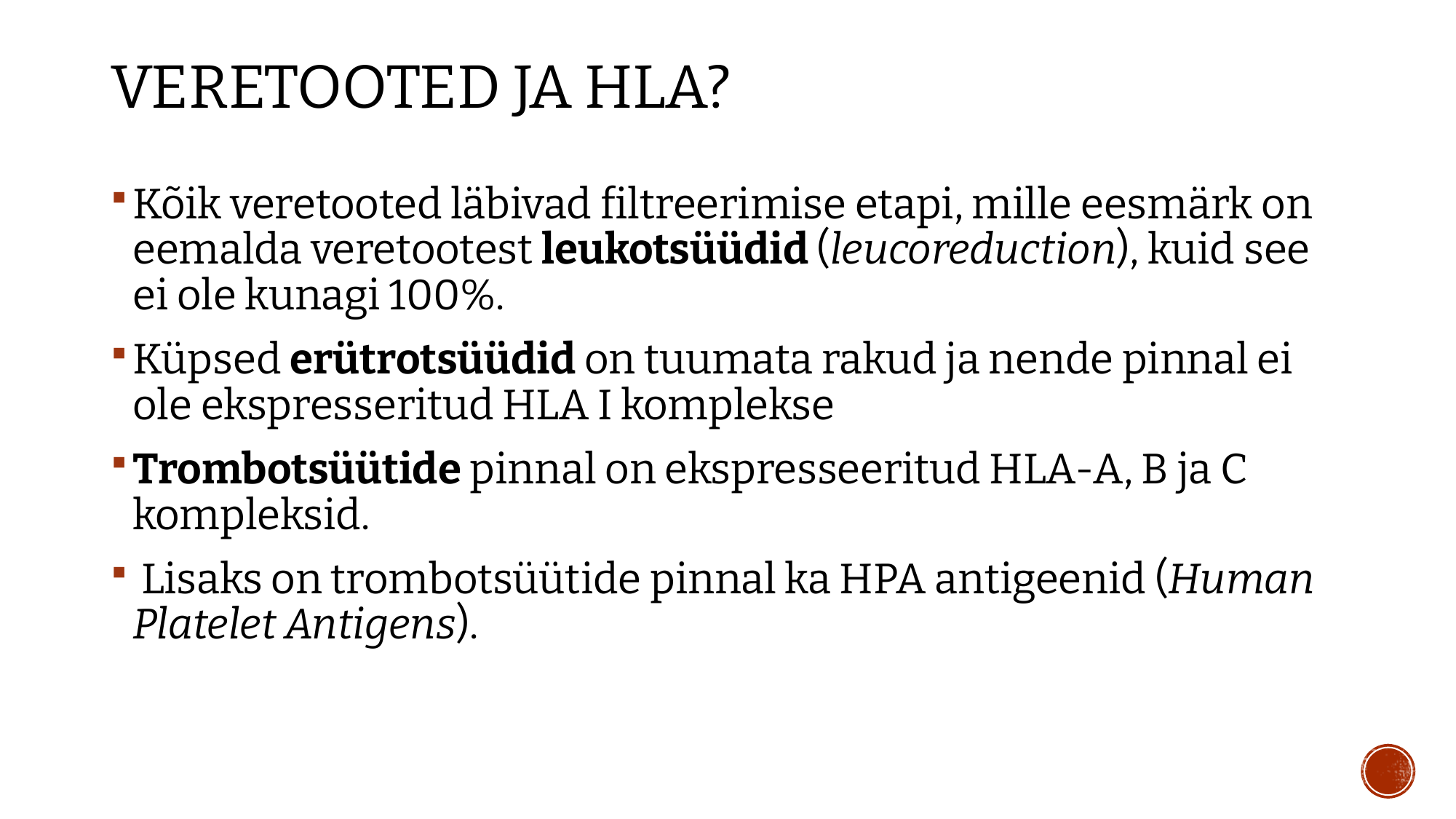

# Veretooted ja HLA?
Kõik veretooted läbivad filtreerimise etapi, mille eesmärk on eemalda veretootest leukotsüüdid (leucoreduction), kuid see ei ole kunagi 100%.
Küpsed erütrotsüüdid on tuumata rakud ja nende pinnal ei ole ekspresseritud HLA I komplekse
Trombotsüütide pinnal on ekspresseeritud HLA-A, B ja C kompleksid.
 Lisaks on trombotsüütide pinnal ka HPA antigeenid (Human Platelet Antigens).